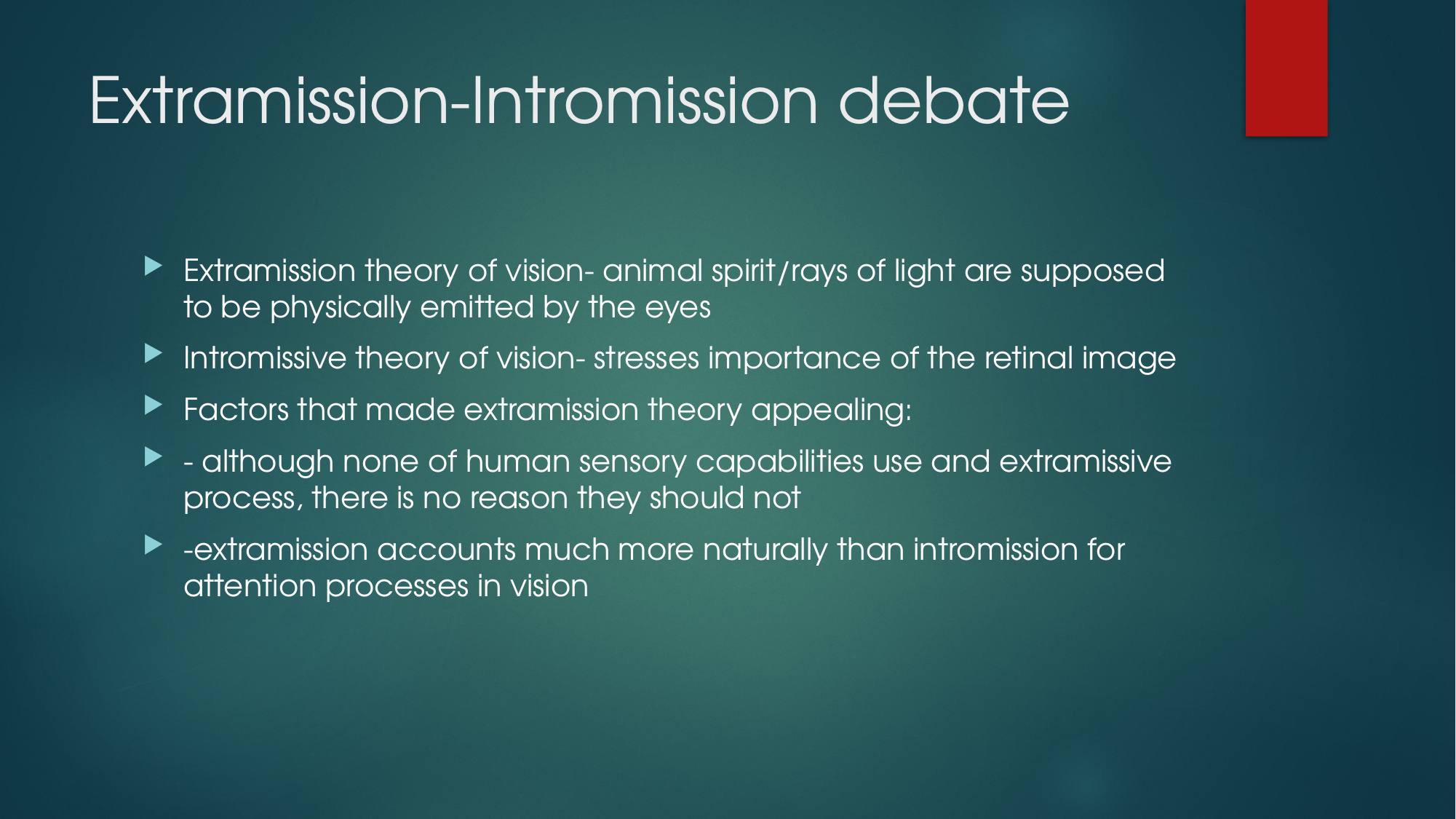

# Extramission-Intromission debate
Extramission theory of vision- animal spirit/rays of light are supposed to be physically emitted by the eyes
Intromissive theory of vision- stresses importance of the retinal image
Factors that made extramission theory appealing:
- although none of human sensory capabilities use and extramissive process, there is no reason they should not
-extramission accounts much more naturally than intromission for attention processes in vision